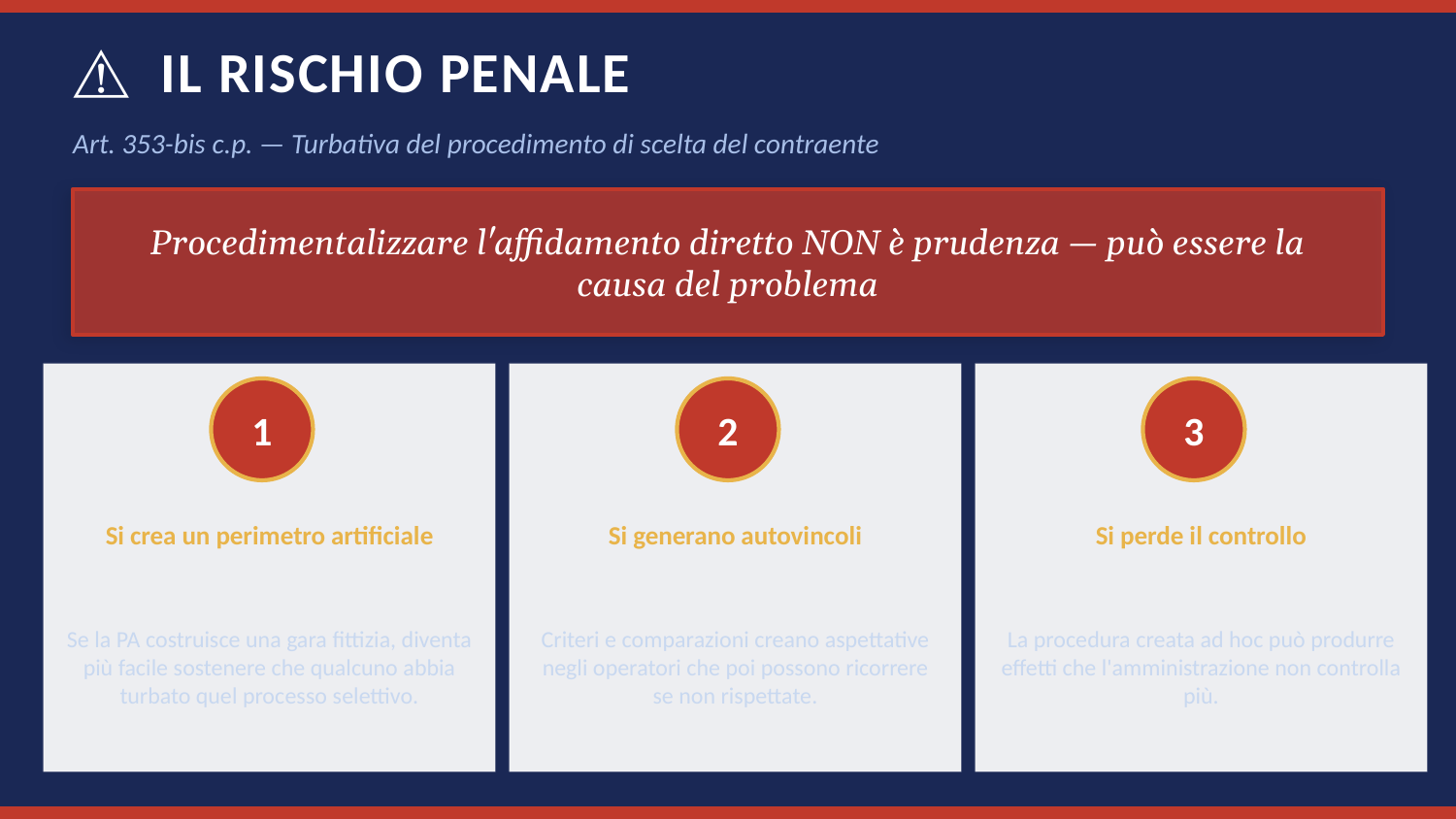

⚠  IL RISCHIO PENALE
Art. 353-bis c.p. — Turbativa del procedimento di scelta del contraente

Procedimentalizzare l'affidamento diretto NON è prudenza — può essere la causa del problema

1

2

3
Si crea un perimetro artificiale
Si generano autovincoli
Si perde il controllo
Se la PA costruisce una gara fittizia, diventa più facile sostenere che qualcuno abbia turbato quel processo selettivo.
Criteri e comparazioni creano aspettative negli operatori che poi possono ricorrere se non rispettate.
La procedura creata ad hoc può produrre effetti che l'amministrazione non controlla più.